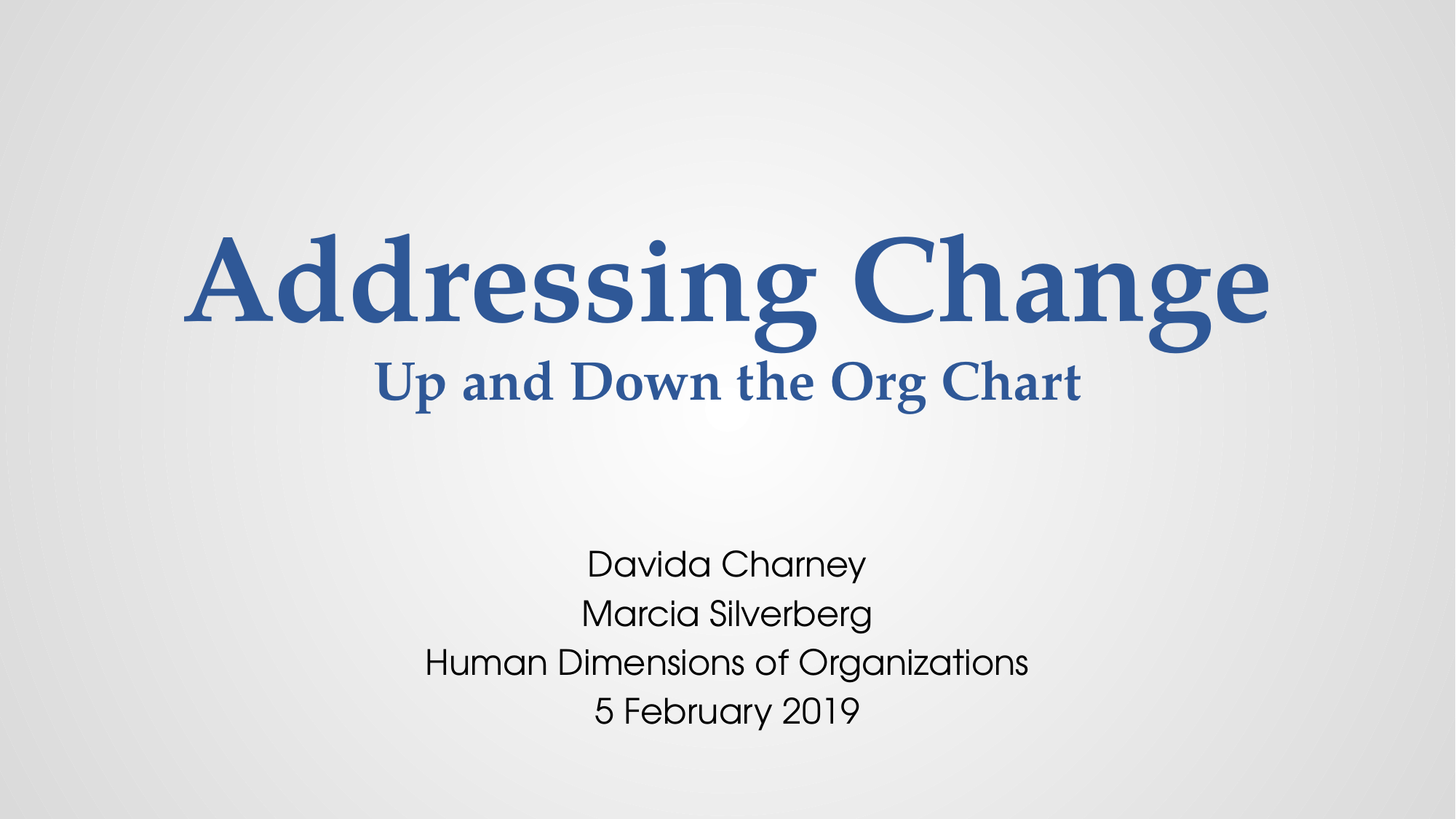

# Addressing Change Up and Down the Org Chart
Davida Charney
Marcia Silverberg
Human Dimensions of Organizations
5 February 2019